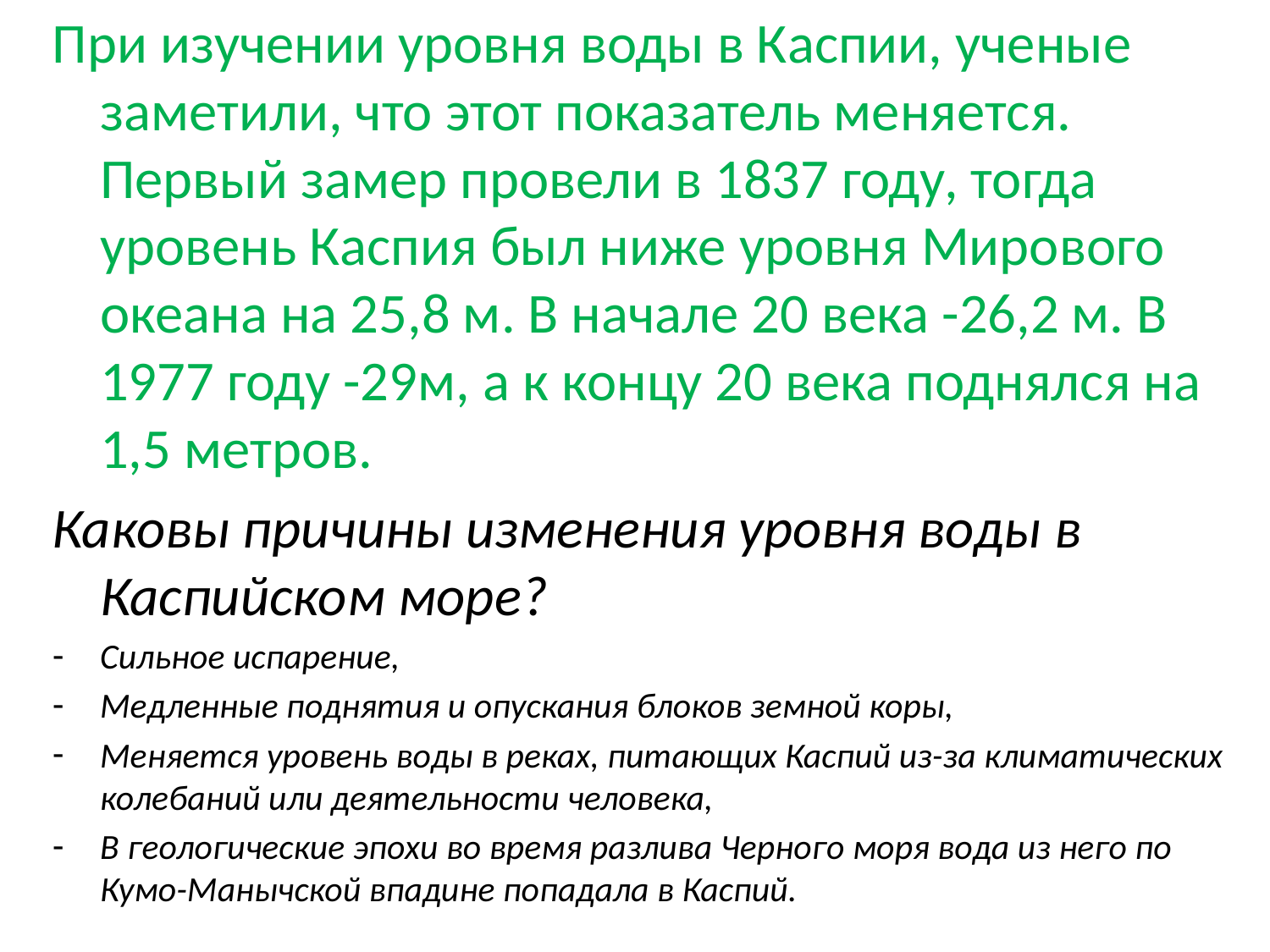

При изучении уровня воды в Каспии, ученые заметили, что этот показатель меняется. Первый замер провели в 1837 году, тогда уровень Каспия был ниже уровня Мирового океана на 25,8 м. В начале 20 века -26,2 м. В 1977 году -29м, а к концу 20 века поднялся на 1,5 метров.
Каковы причины изменения уровня воды в Каспийском море?
Сильное испарение,
Медленные поднятия и опускания блоков земной коры,
Меняется уровень воды в реках, питающих Каспий из-за климатических колебаний или деятельности человека,
В геологические эпохи во время разлива Черного моря вода из него по Кумо-Манычской впадине попадала в Каспий.